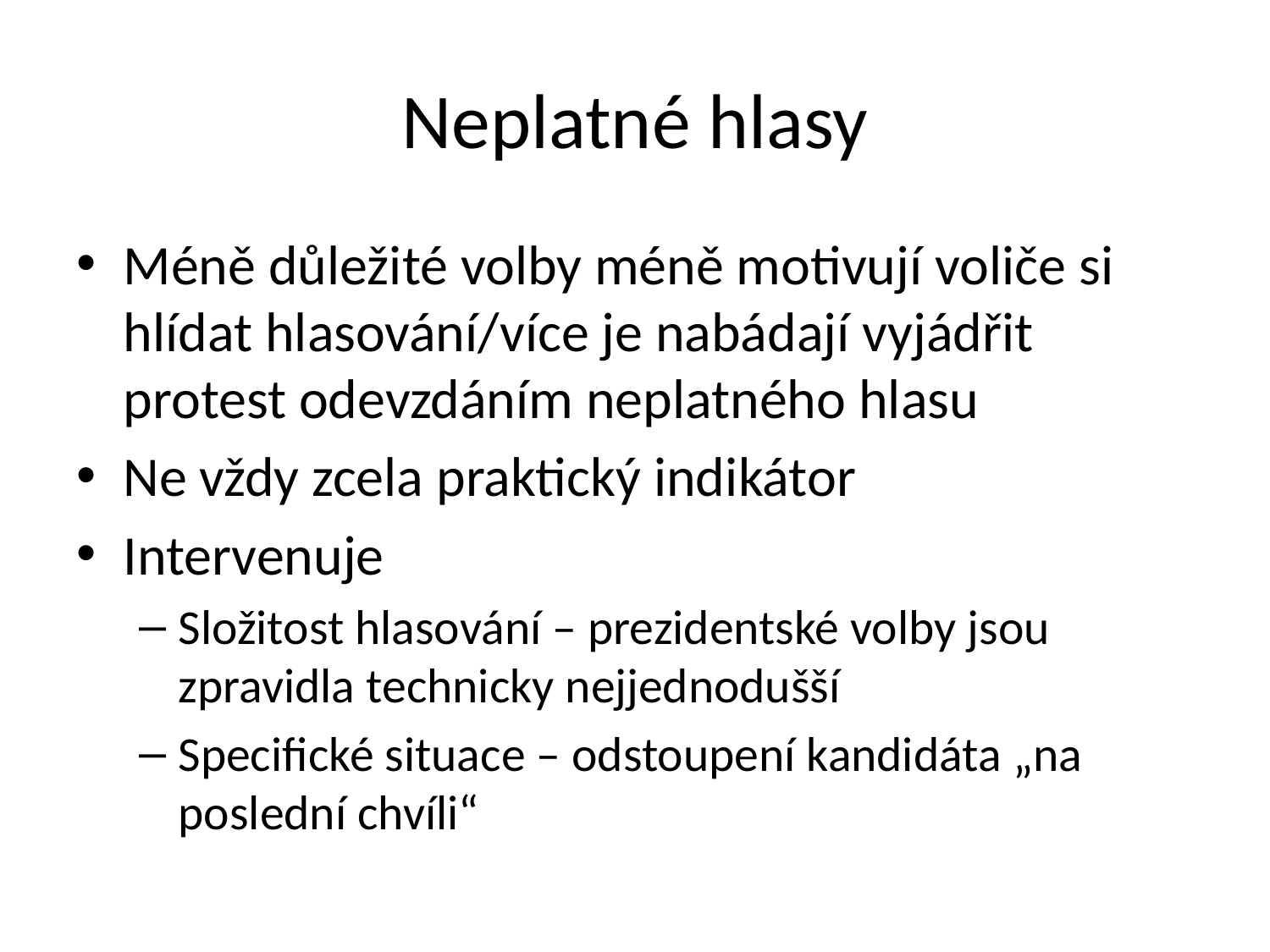

# Neplatné hlasy
Méně důležité volby méně motivují voliče si hlídat hlasování/více je nabádají vyjádřit protest odevzdáním neplatného hlasu
Ne vždy zcela praktický indikátor
Intervenuje
Složitost hlasování – prezidentské volby jsou zpravidla technicky nejjednodušší
Specifické situace – odstoupení kandidáta „na poslední chvíli“